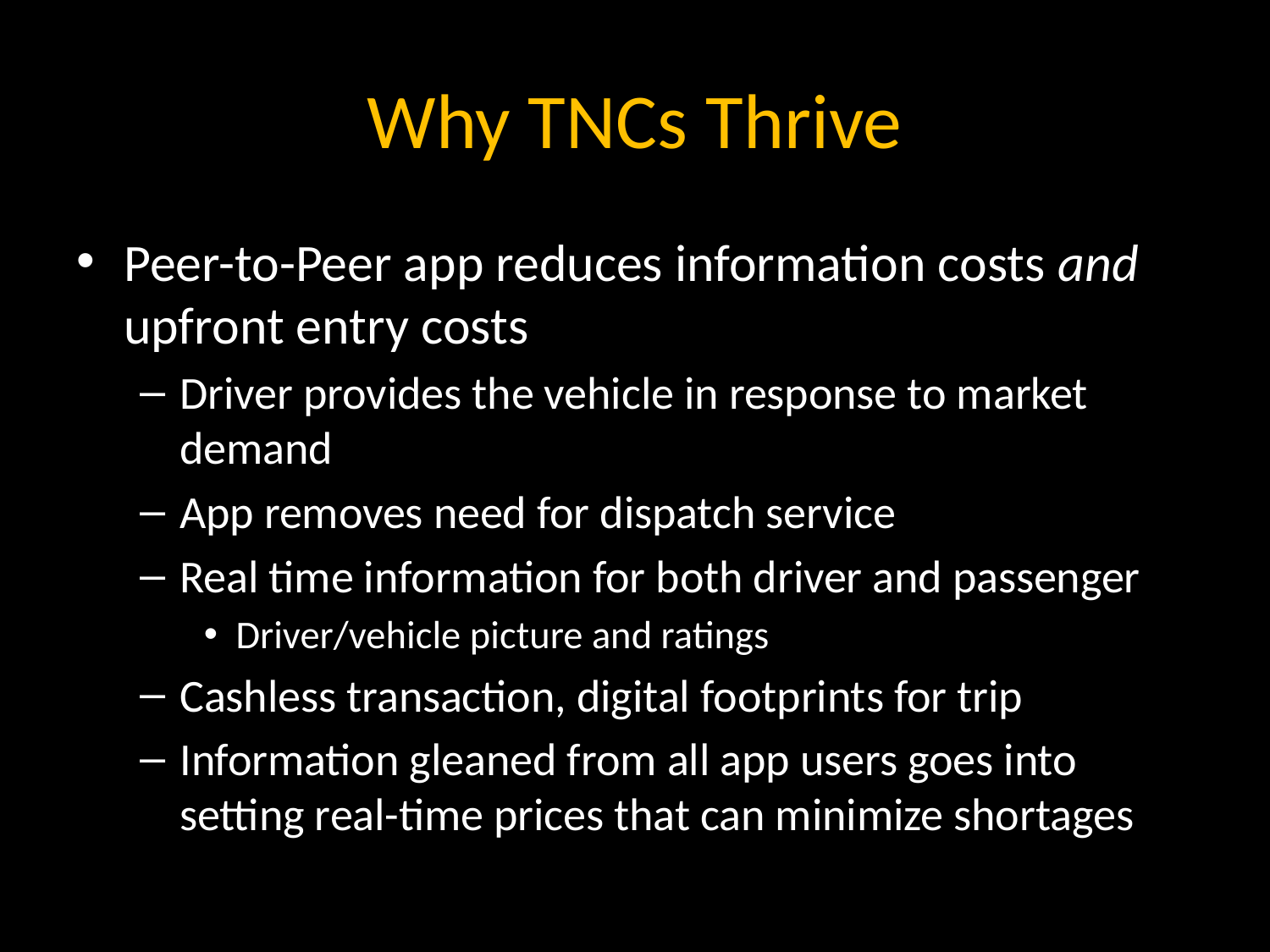

# Why TNCs Thrive
Peer-to-Peer app reduces information costs and upfront entry costs
Driver provides the vehicle in response to market demand
App removes need for dispatch service
Real time information for both driver and passenger
Driver/vehicle picture and ratings
Cashless transaction, digital footprints for trip
Information gleaned from all app users goes into setting real-time prices that can minimize shortages